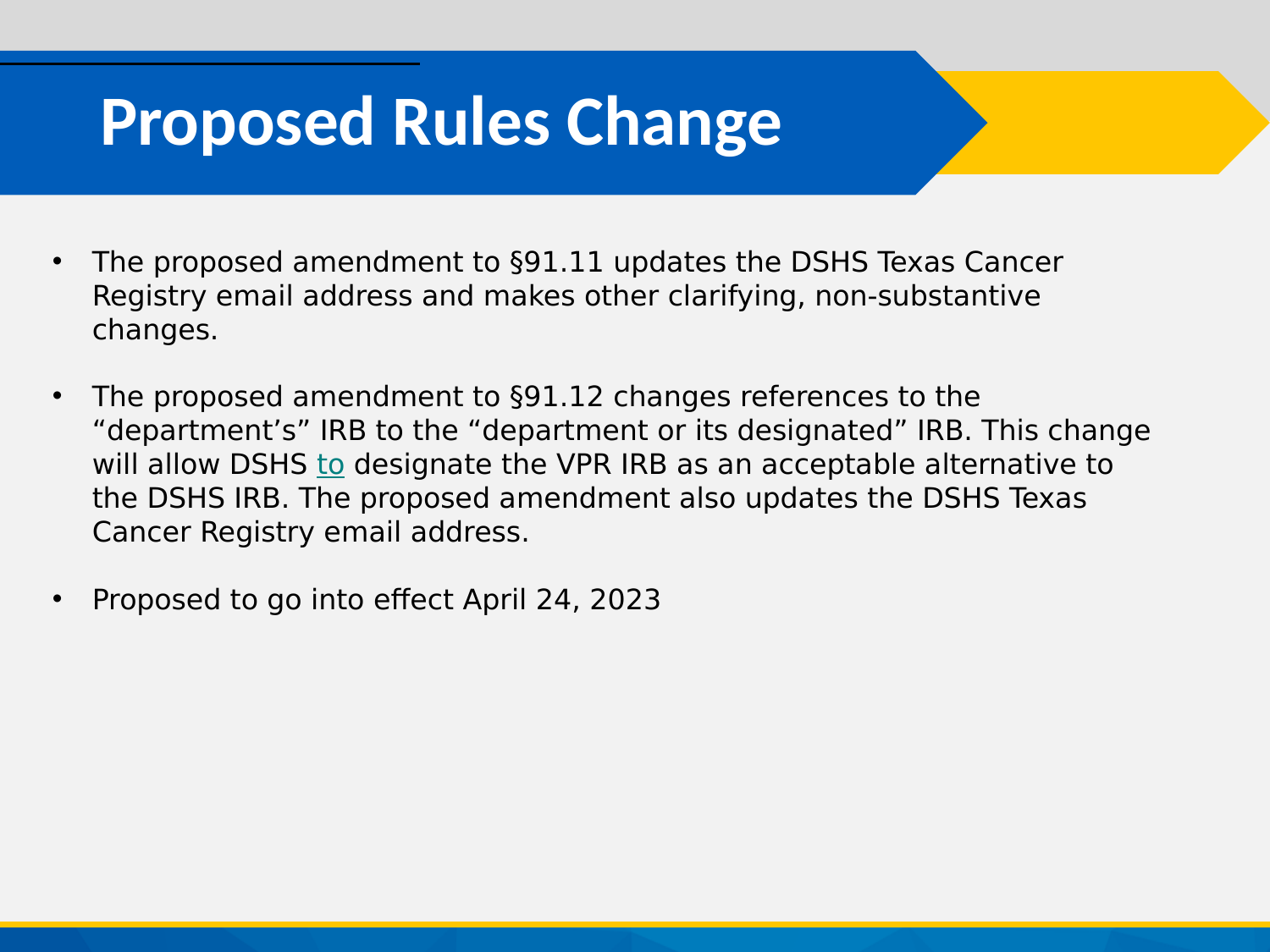

# Proposed Rules Change

The proposed amendment to §91.11 updates the DSHS Texas Cancer Registry email address and makes other clarifying, non-substantive changes.

The proposed amendment to §91.12 changes references to the “department’s” IRB to the “department or its designated” IRB. This change will allow DSHS to designate the VPR IRB as an acceptable alternative to the DSHS IRB. The proposed amendment also updates the DSHS Texas Cancer Registry email address.

Proposed to go into effect April 24, 2023